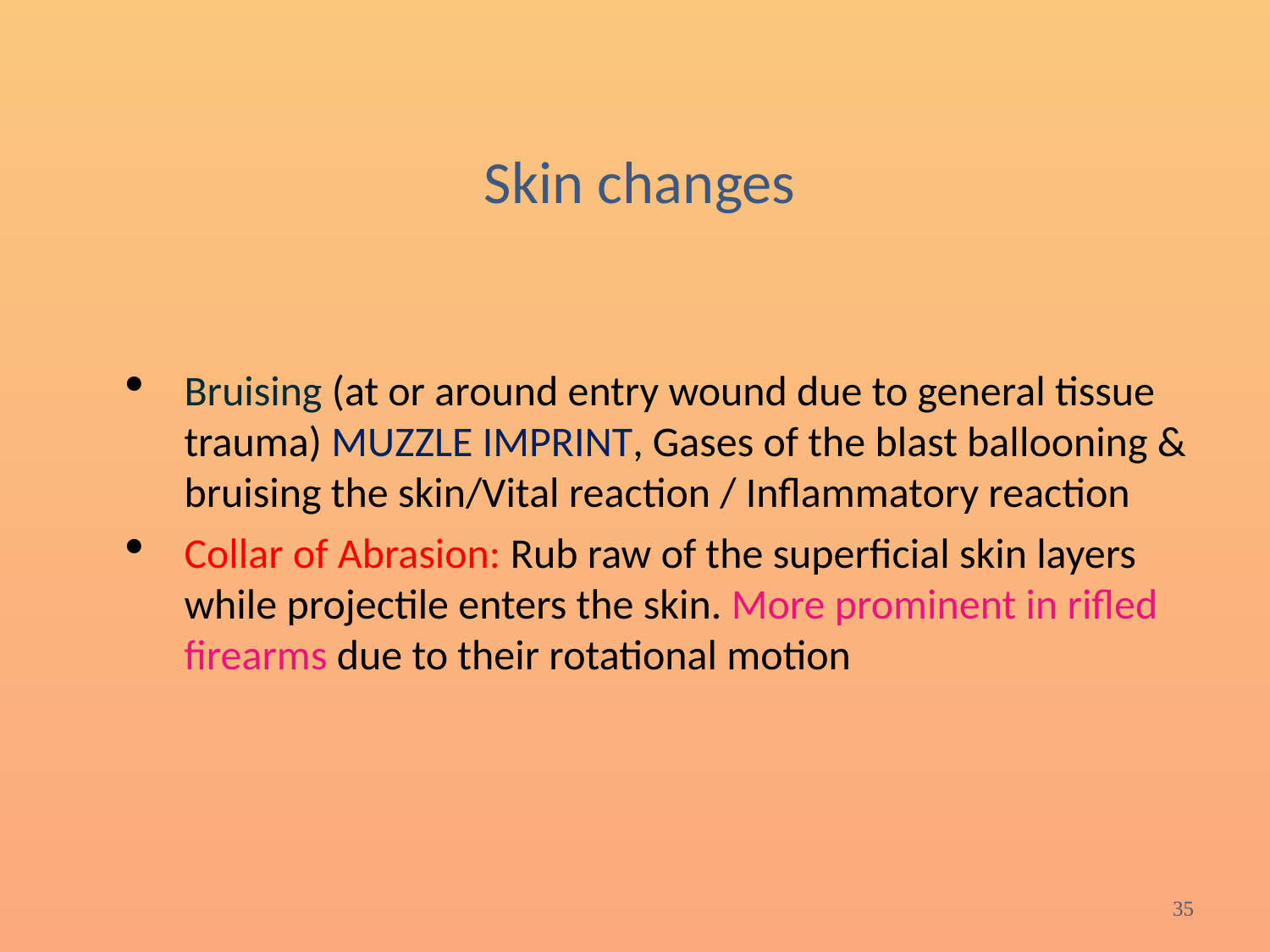

# Skin changes

Bruising (at or around entry wound due to general tissue trauma) MUZZLE IMPRINT, Gases of the blast ballooning & bruising the skin/Vital reaction / Inflammatory reaction
Collar of Abrasion: Rub raw of the superficial skin layers while projectile enters the skin. More prominent in rifled firearms due to their rotational motion

35